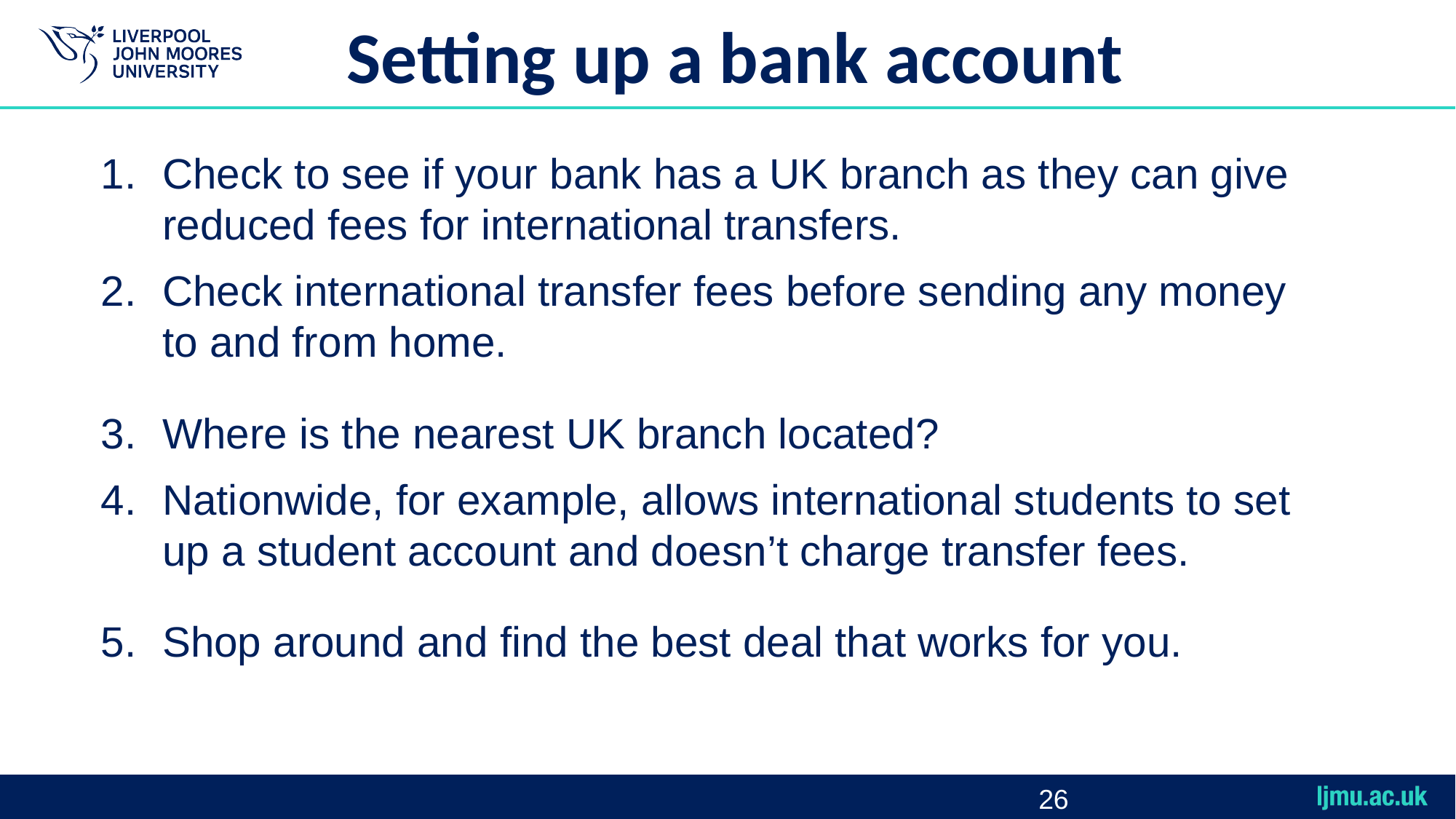

# Setting up a bank account
Check to see if your bank has a UK branch as they can give reduced fees for international transfers.
Check international transfer fees before sending any money to and from home.
Where is the nearest UK branch located?
Nationwide, for example, allows international students to set up a student account and doesn’t charge transfer fees.
Shop around and find the best deal that works for you.
26